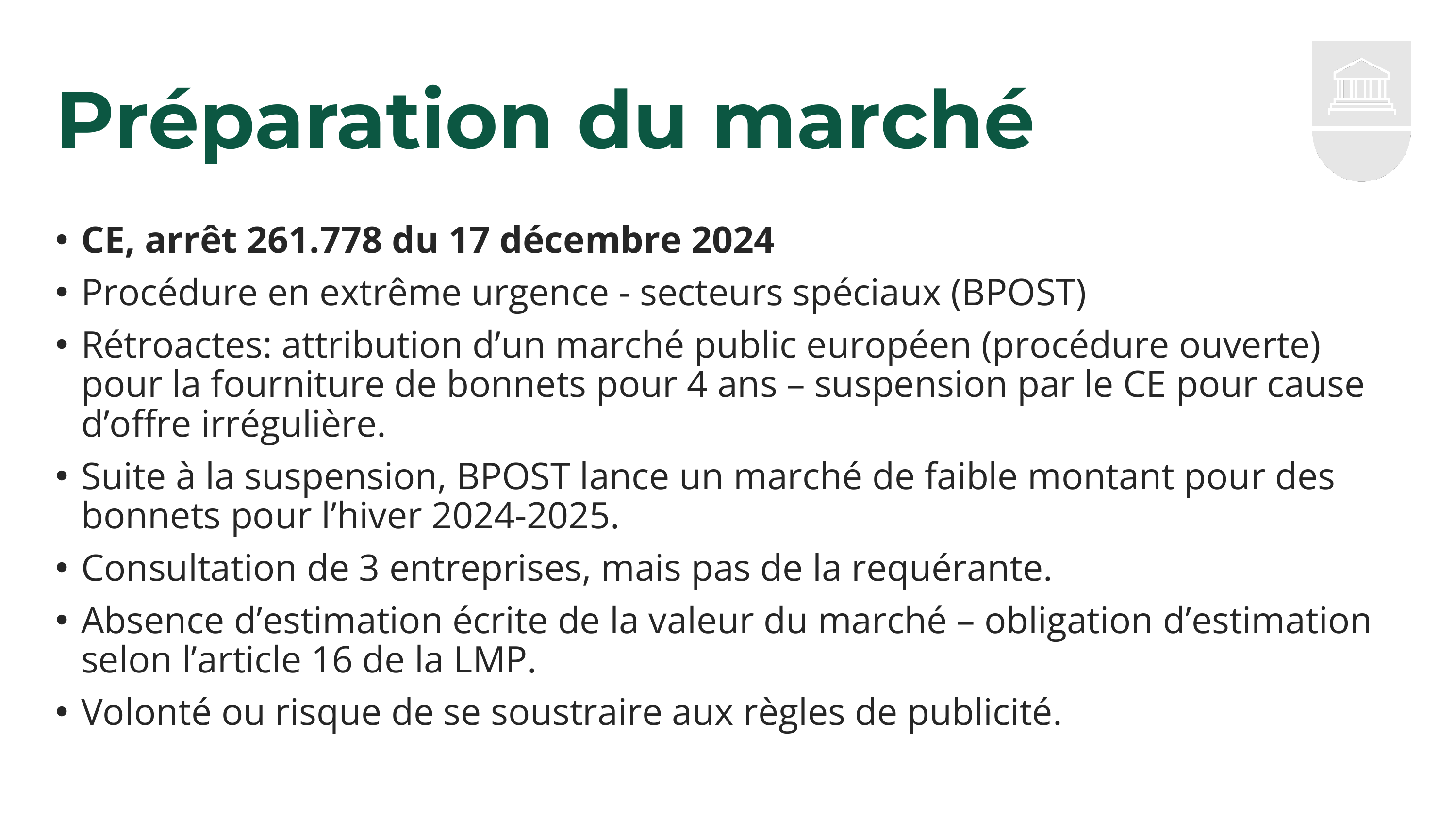

# Préparation du marché
CE, arrêt 261.778 du 17 décembre 2024
Procédure en extrême urgence - secteurs spéciaux (BPOST)
Rétroactes: attribution d’un marché public européen (procédure ouverte) pour la fourniture de bonnets pour 4 ans – suspension par le CE pour cause d’offre irrégulière.
Suite à la suspension, BPOST lance un marché de faible montant pour des bonnets pour l’hiver 2024-2025.
Consultation de 3 entreprises, mais pas de la requérante.
Absence d’estimation écrite de la valeur du marché – obligation d’estimation selon l’article 16 de la LMP.
Volonté ou risque de se soustraire aux règles de publicité.